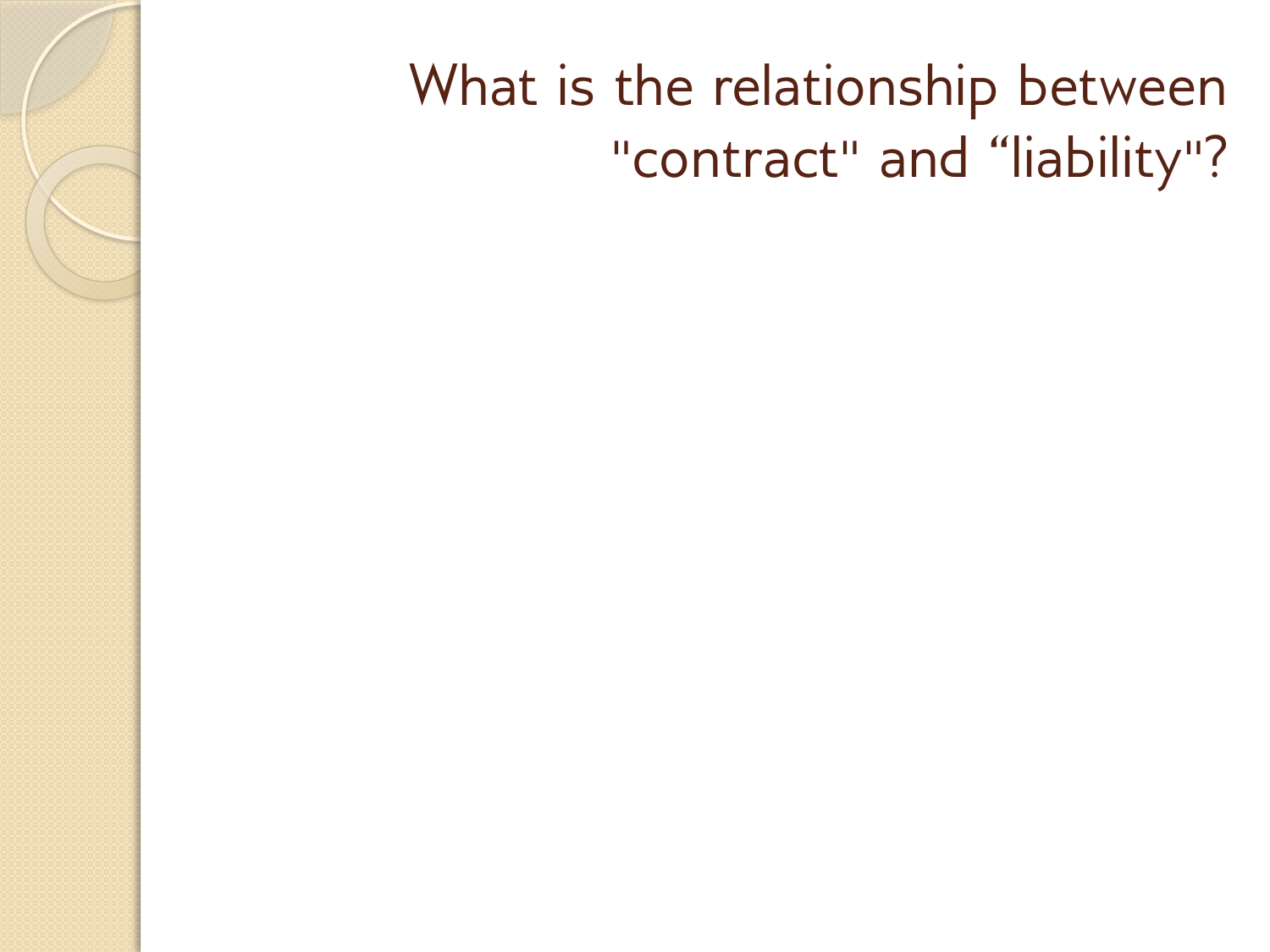

# What is the relationship between "contract" and “liability"?